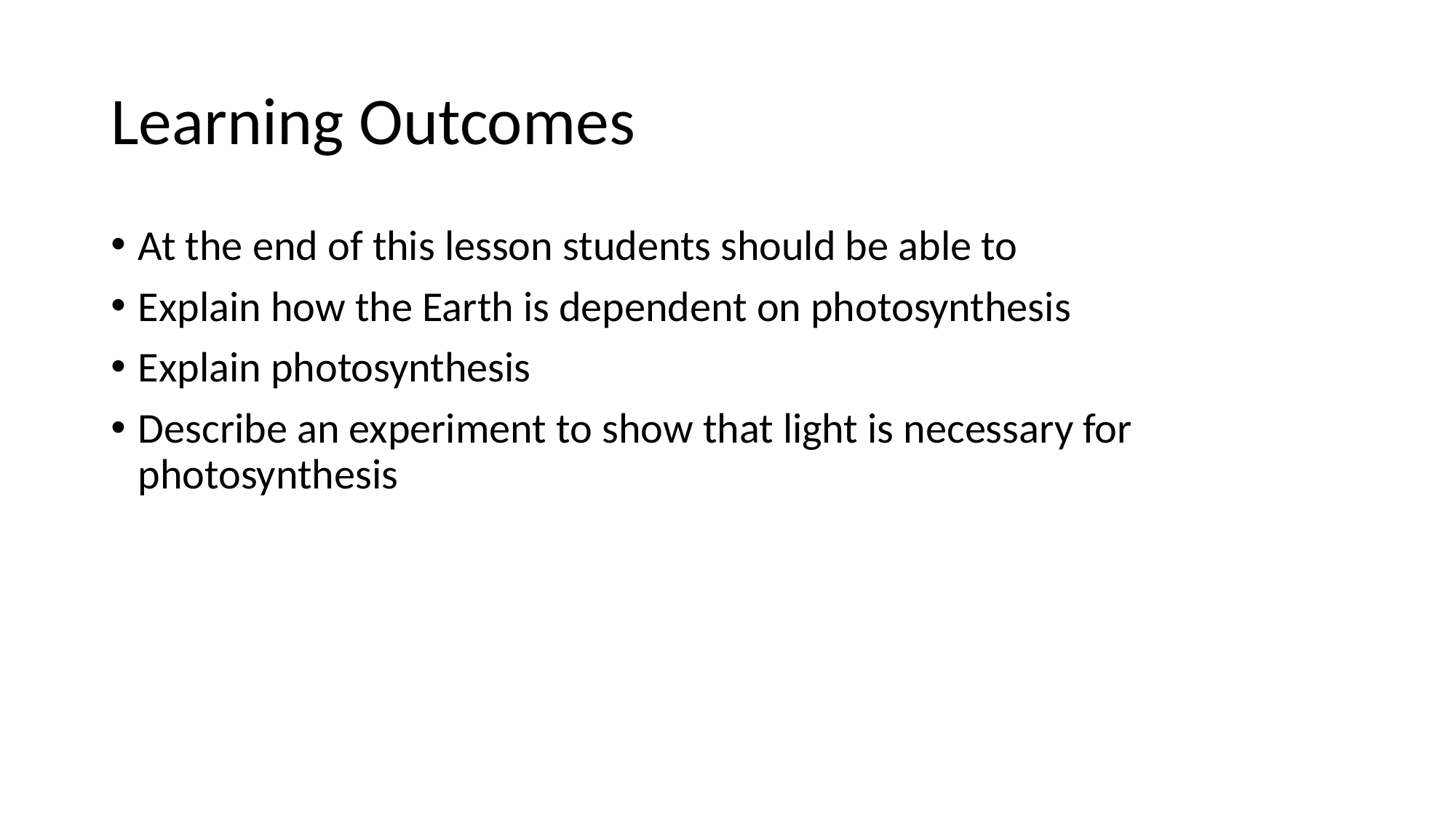

# Learning Outcomes
At the end of this lesson students should be able to
Explain how the Earth is dependent on photosynthesis
Explain photosynthesis
Describe an experiment to show that light is necessary for photosynthesis